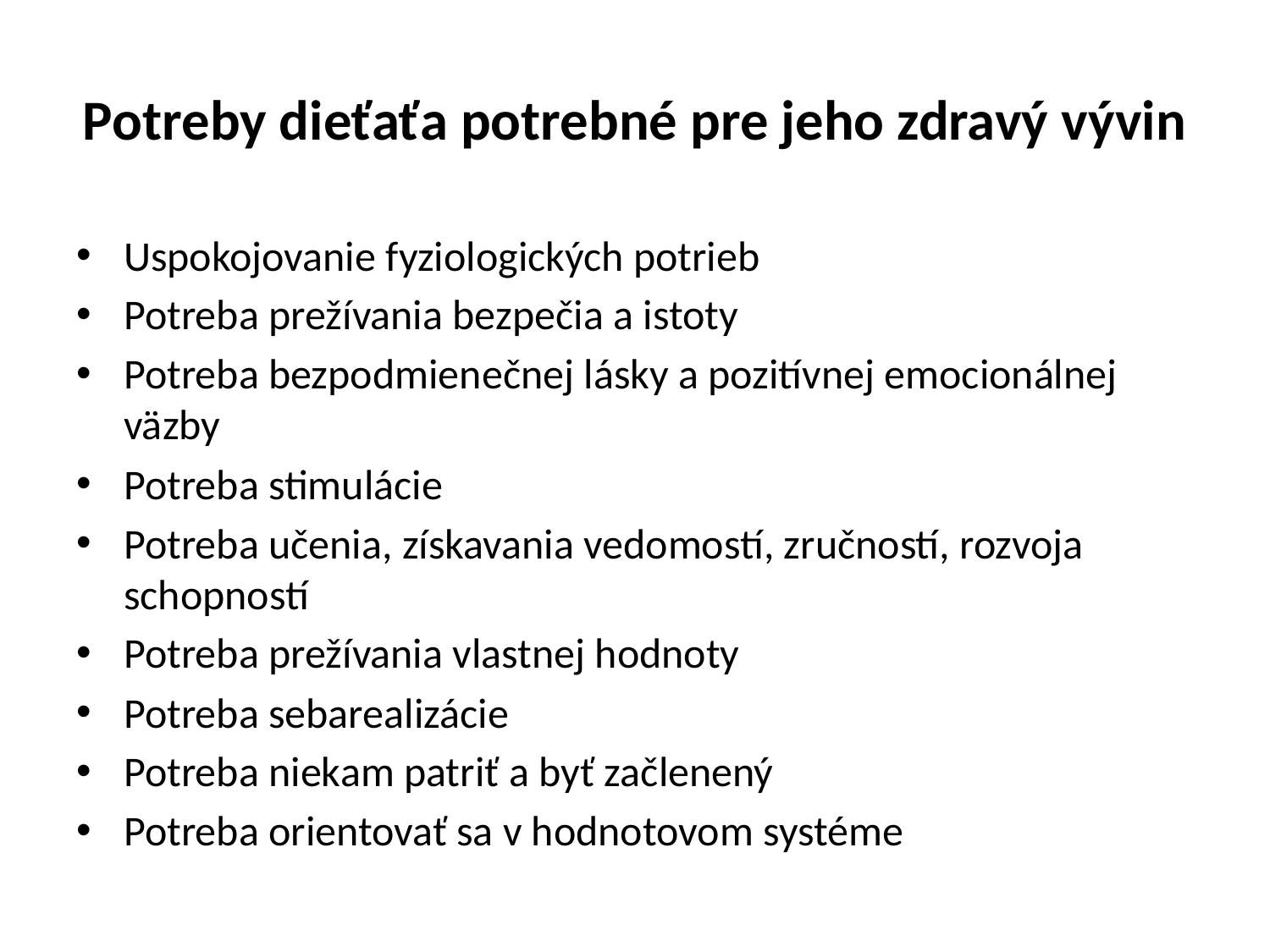

# Potreby dieťaťa potrebné pre jeho zdravý vývin
Uspokojovanie fyziologických potrieb
Potreba prežívania bezpečia a istoty
Potreba bezpodmienečnej lásky a pozitívnej emocionálnej väzby
Potreba stimulácie
Potreba učenia, získavania vedomostí, zručností, rozvoja schopností
Potreba prežívania vlastnej hodnoty
Potreba sebarealizácie
Potreba niekam patriť a byť začlenený
Potreba orientovať sa v hodnotovom systéme